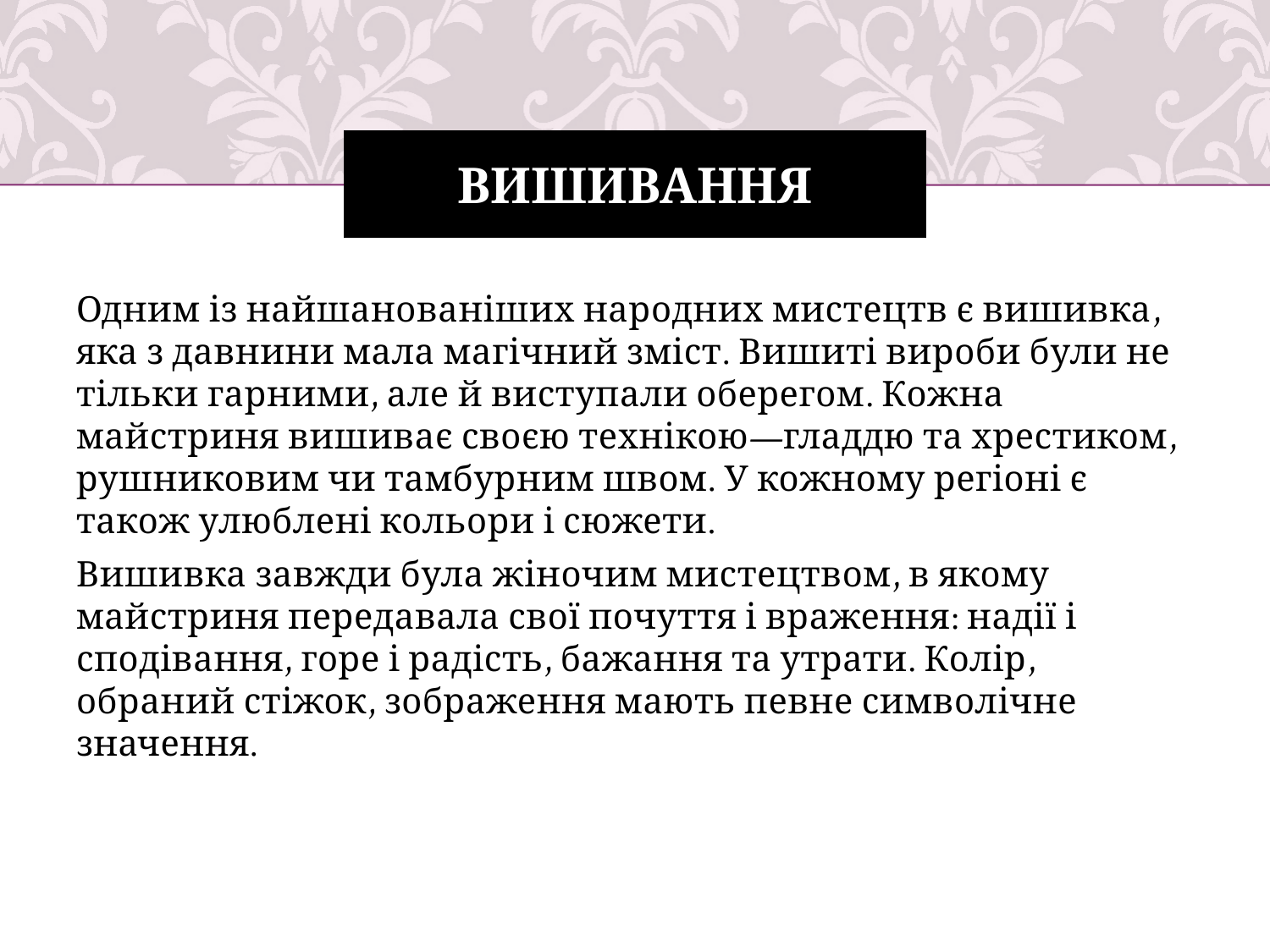

# Вишивання
Одним із найшанованіших народних мистецтв є вишивка, яка з давнини мала магічний зміст. Вишиті вироби були не тільки гарними, але й виступали оберегом. Кожна майстриня вишиває своєю технікою—гладдю та хрестиком, рушниковим чи тамбурним швом. У кожному регіоні є також улюблені кольори і сюжети.
Вишивка завжди була жіночим мистецтвом, в якому майстриня передавала свої почуття і враження: надії і сподівання, горе і радість, бажання та утрати. Колір, обраний стіжок, зображення мають певне символічне значення.